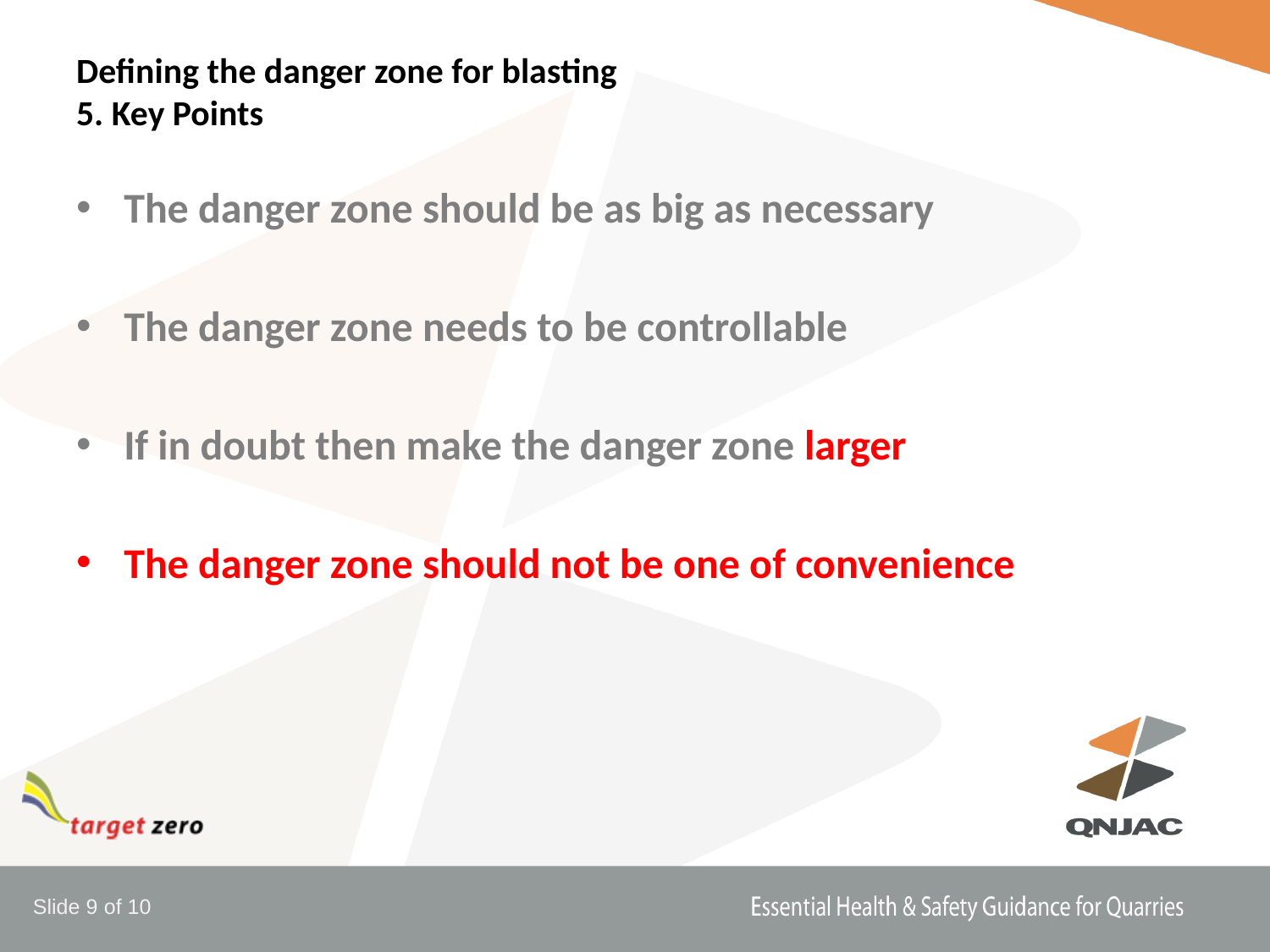

# Defining the danger zone for blasting 5. Key Points
The danger zone should be as big as necessary

The danger zone needs to be controllable

If in doubt then make the danger zone larger

The danger zone should not be one of convenience